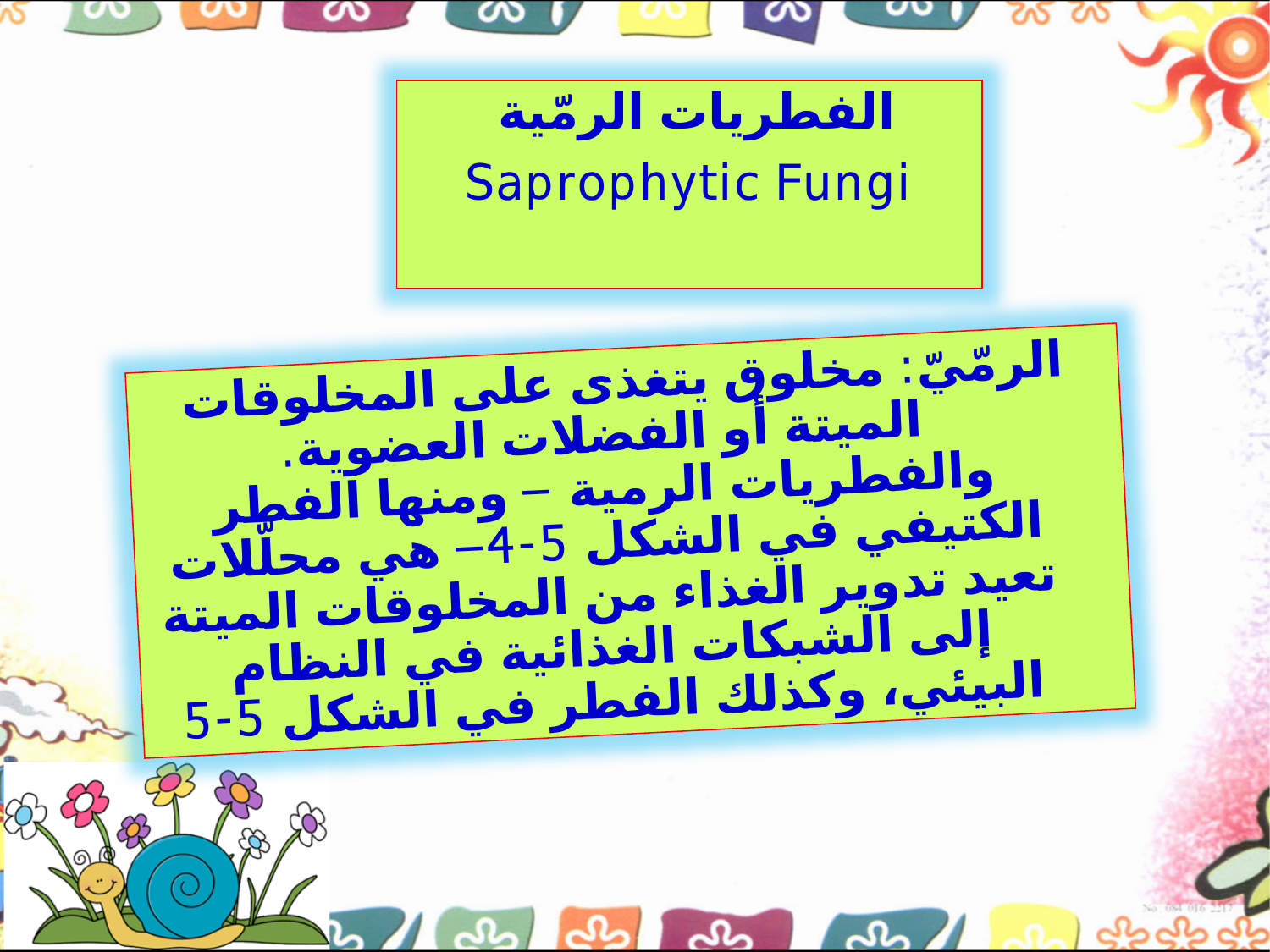

الفطريات الرمّية
Saprophytic Fungi

الرمّيّ: مخلوق يتغذى على المخلوقات الميتة أو الفضلات العضوية. والفطريات الرمية – ومنها الفطر الكتيفي في الشكل 5-4– هي محلّلات تعيد تدوير الغذاء من المخلوقات الميتة إلى الشبكات الغذائية في النظام البيئي، وكذلك الفطر في الشكل 5-5